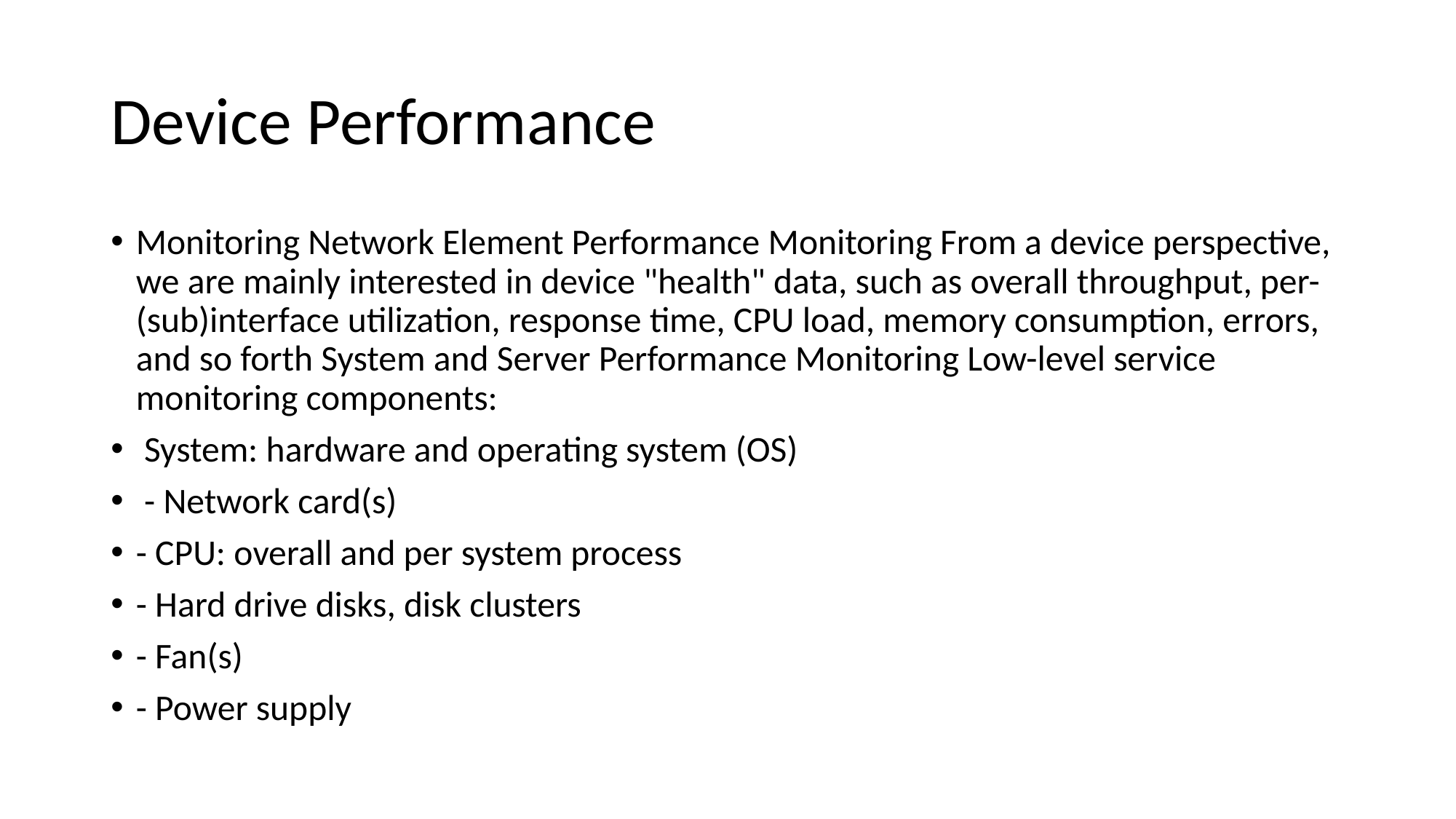

# Device Performance
Monitoring Network Element Performance Monitoring From a device perspective, we are mainly interested in device "health" data, such as overall throughput, per-(sub)interface utilization, response time, CPU load, memory consumption, errors, and so forth System and Server Performance Monitoring Low-level service monitoring components:
 System: hardware and operating system (OS)
 - Network card(s)
- CPU: overall and per system process
- Hard drive disks, disk clusters
- Fan(s)
- Power supply